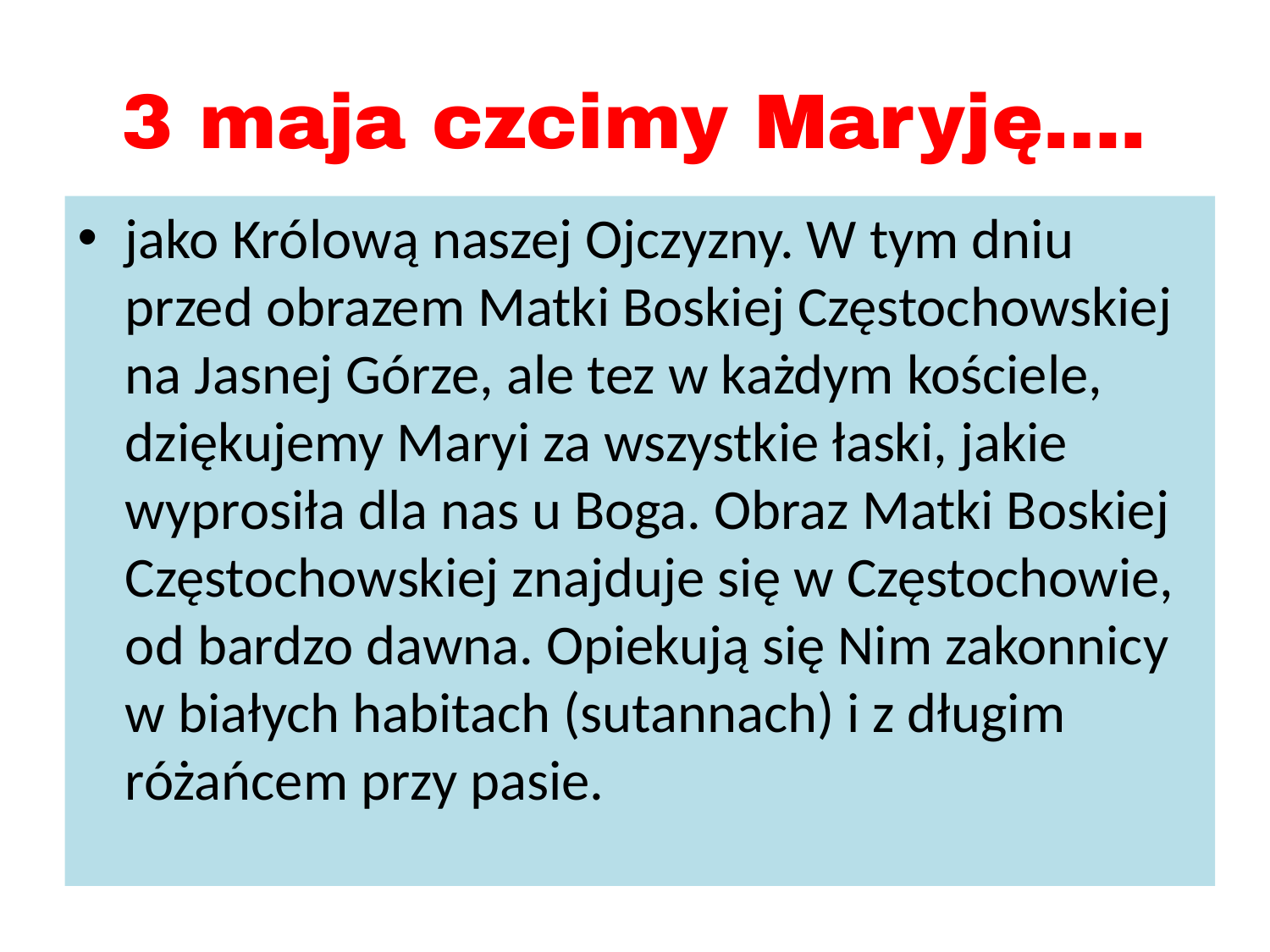

# 3 maja czcimy Maryję….
jako Królową naszej Ojczyzny. W tym dniu przed obrazem Matki Boskiej Częstochowskiej na Jasnej Górze, ale tez w każdym kościele, dziękujemy Maryi za wszystkie łaski, jakie wyprosiła dla nas u Boga. Obraz Matki Boskiej Częstochowskiej znajduje się w Częstochowie, od bardzo dawna. Opiekują się Nim zakonnicy w białych habitach (sutannach) i z długim różańcem przy pasie.